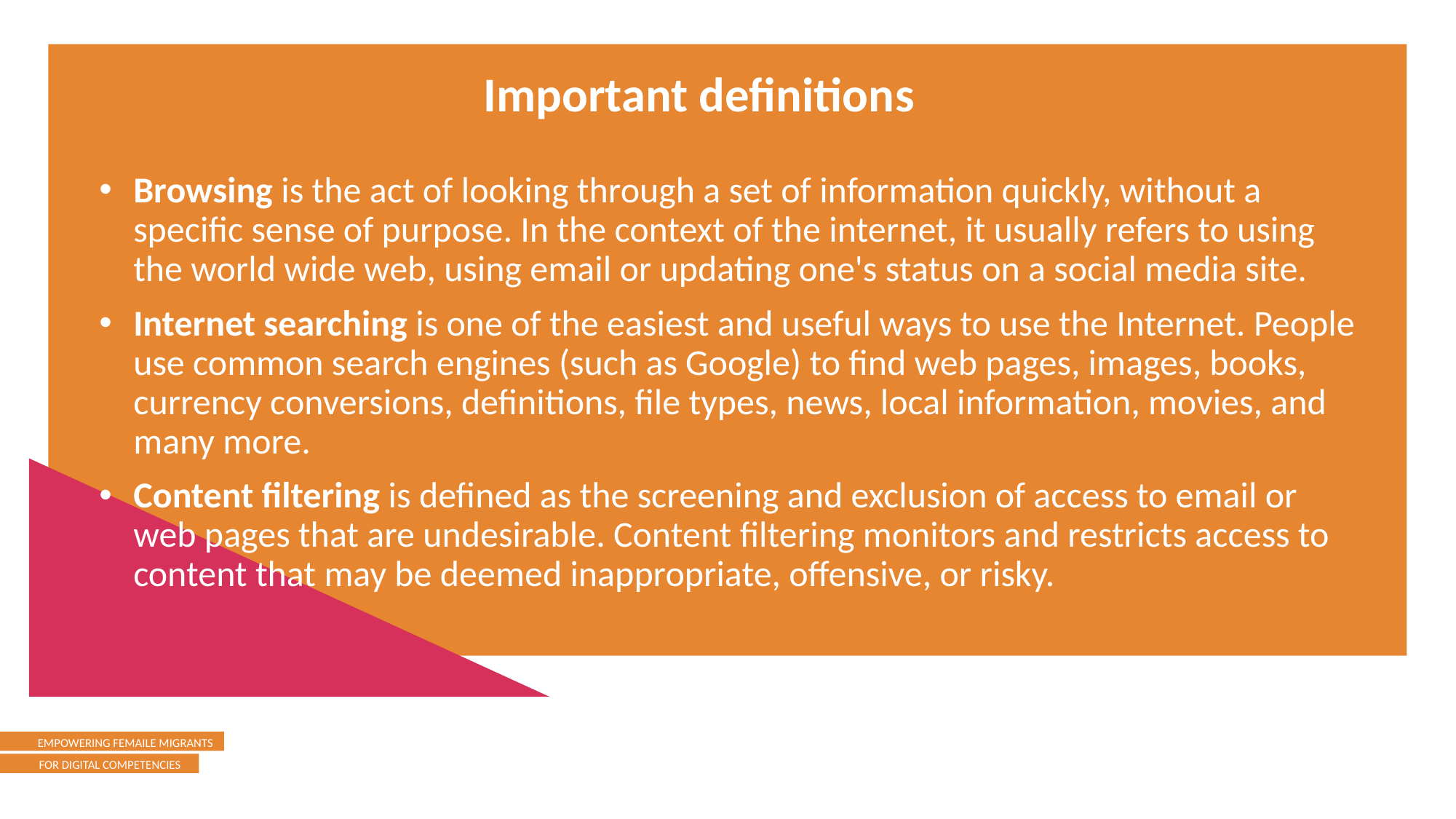

Important definitions

Browsing is the act of looking through a set of information quickly, without a specific sense of purpose. In the context of the internet, it usually refers to using the world wide web, using email or updating one's status on a social media site.
Internet searching is one of the easiest and useful ways to use the Internet. People use common search engines (such as Google) to find web pages, images, books, currency conversions, definitions, file types, news, local information, movies, and many more.
Content filtering is defined as the screening and exclusion of access to email or web pages that are undesirable. Content filtering monitors and restricts access to content that may be deemed inappropriate, offensive, or risky.